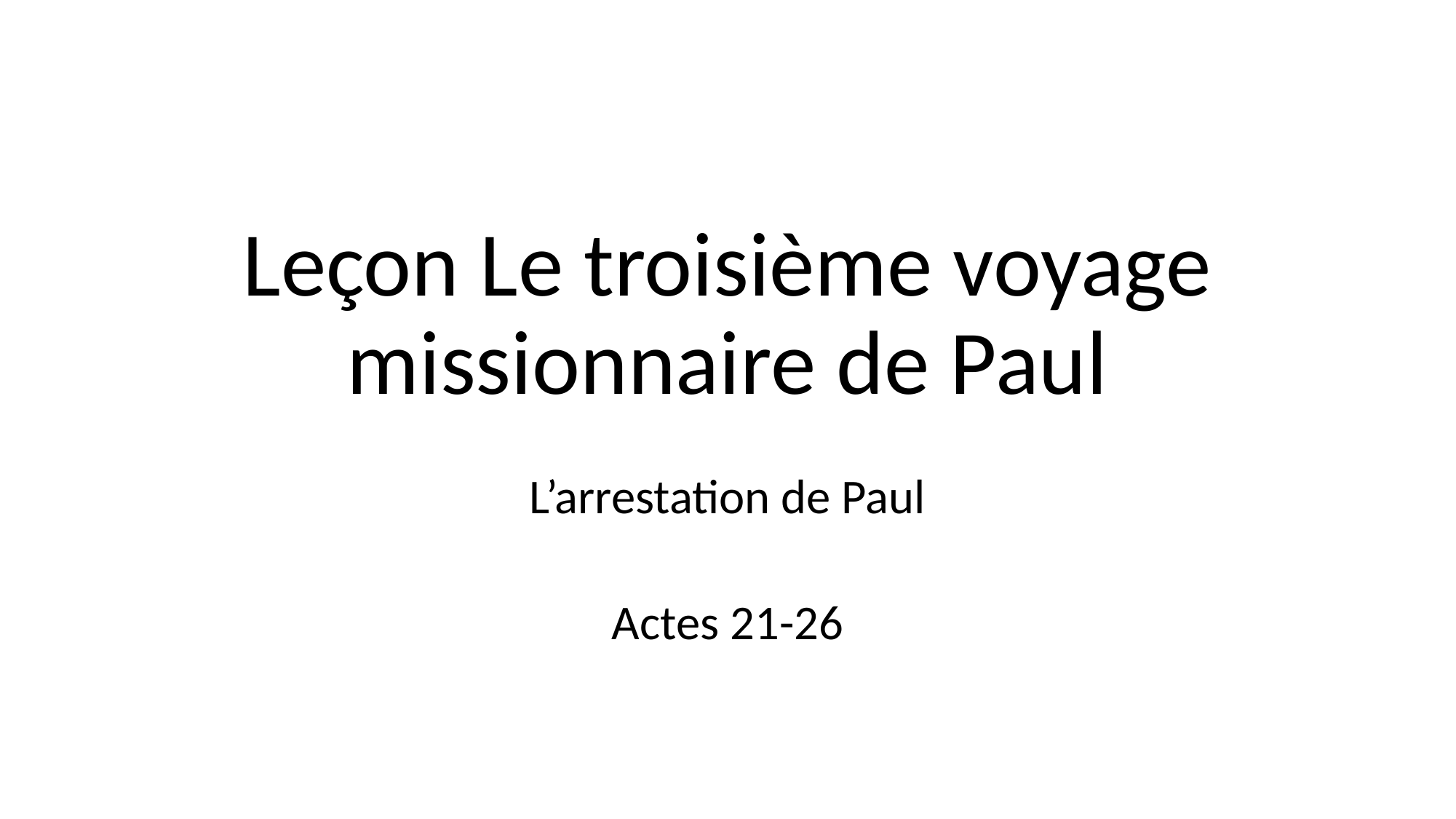

# Leçon Le troisième voyage missionnaire de Paul
L’arrestation de Paul
Actes 21-26